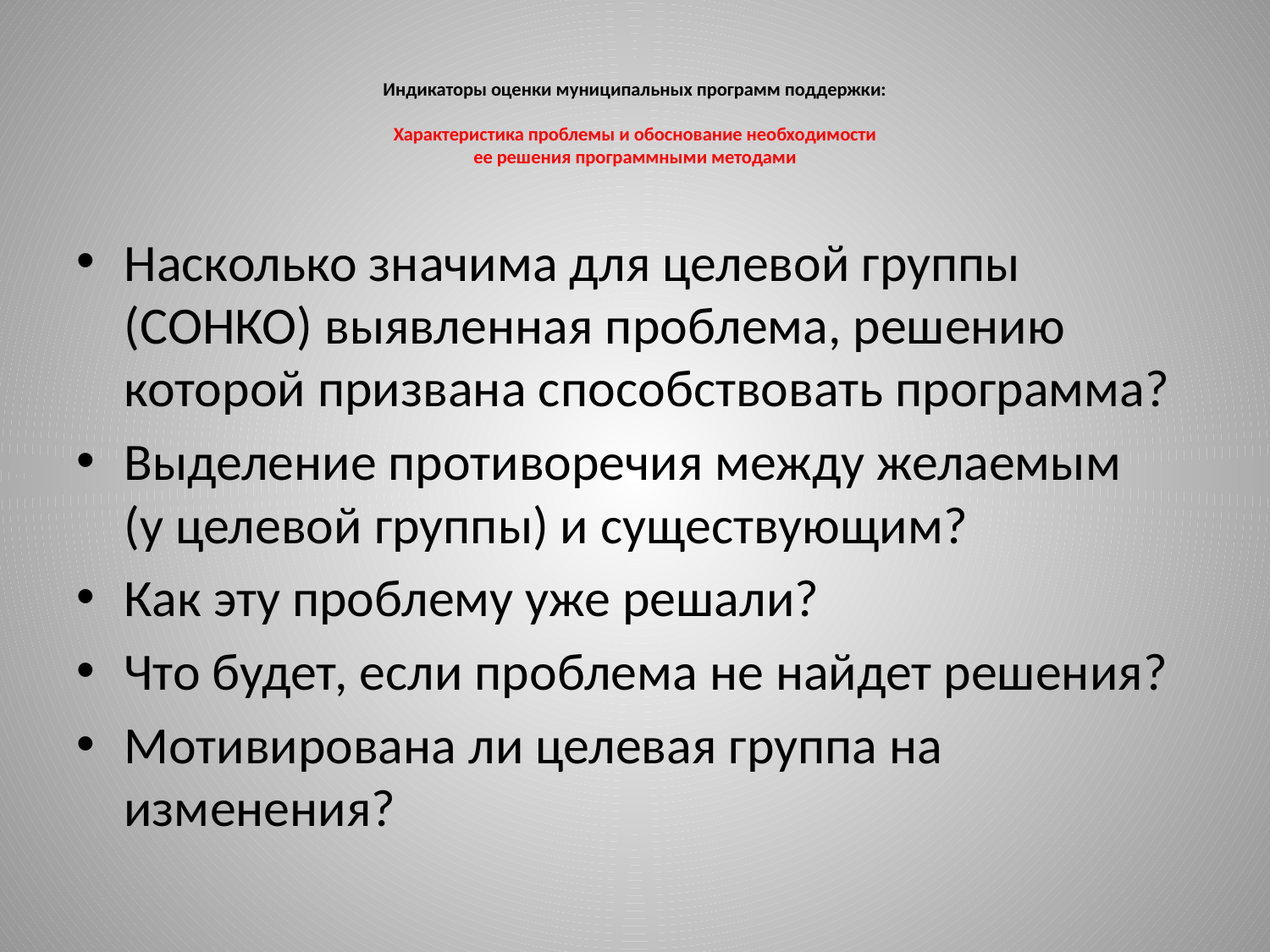

# Индикаторы оценки муниципальных программ поддержки: Характеристика проблемы и обоснование необходимости ее решения программными методами
Насколько значима для целевой группы (СОНКО) выявленная проблема, решению которой призвана способствовать программа?
Выделение противоречия между желаемым
(у целевой группы) и существующим?
Как эту проблему уже решали?
Что будет, если проблема не найдет решения?
Мотивирована ли целевая группа на изменения?